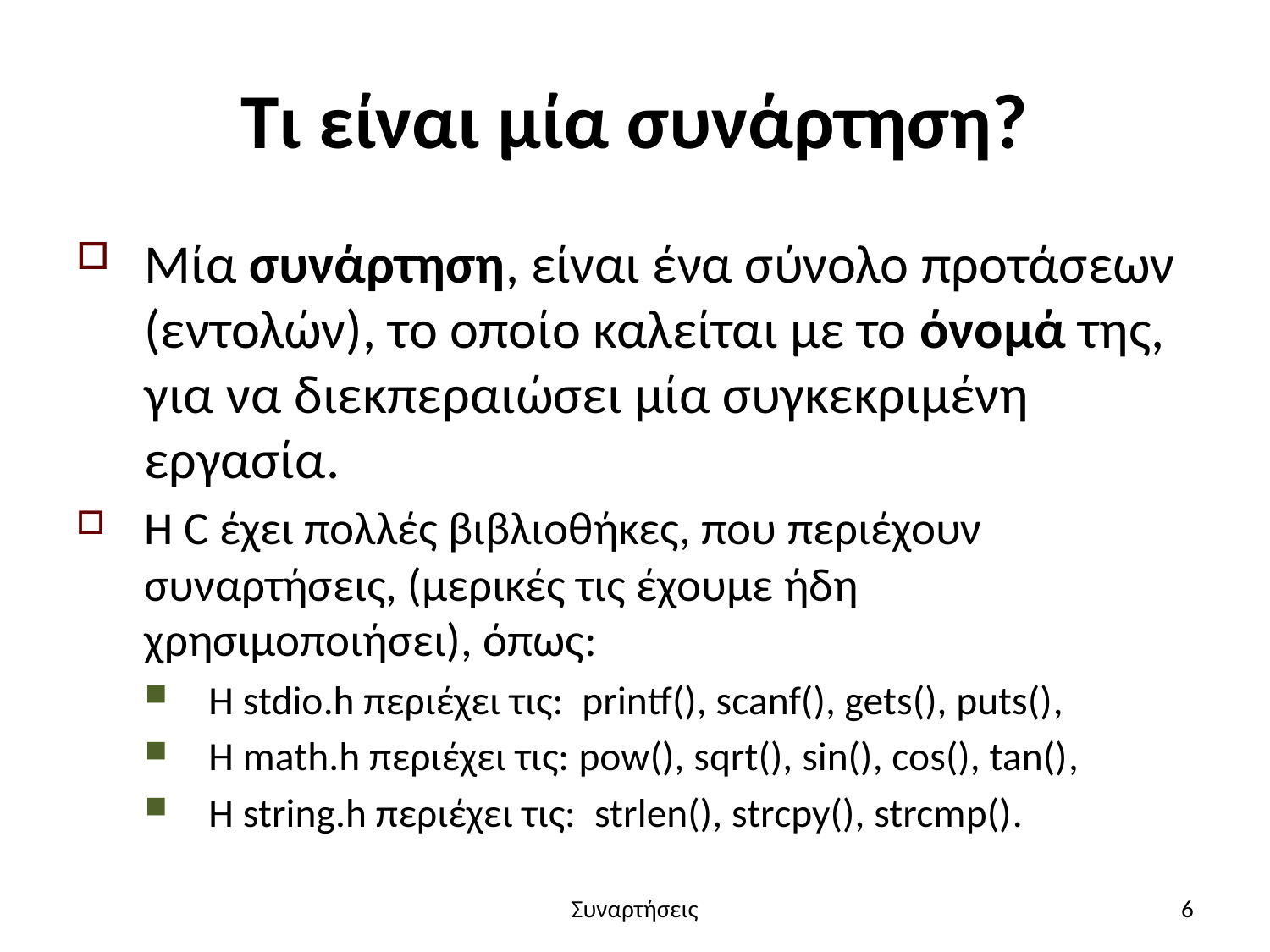

# Τι είναι μία συνάρτηση?
Μία συνάρτηση, είναι ένα σύνολο προτάσεων (εντολών), το οποίο καλείται με το όνομά της, για να διεκπεραιώσει μία συγκεκριμένη εργασία.
Η C έχει πολλές βιβλιοθήκες, που περιέχουν συναρτήσεις, (μερικές τις έχουμε ήδη χρησιμοποιήσει), όπως:
Η stdio.h περιέχει τις:  printf(), scanf(), gets(), puts(),
Η math.h περιέχει τις: pow(), sqrt(), sin(), cos(), tan(),
Η string.h περιέχει τις:  strlen(), strcpy(), strcmp().

Συναρτήσεις
6